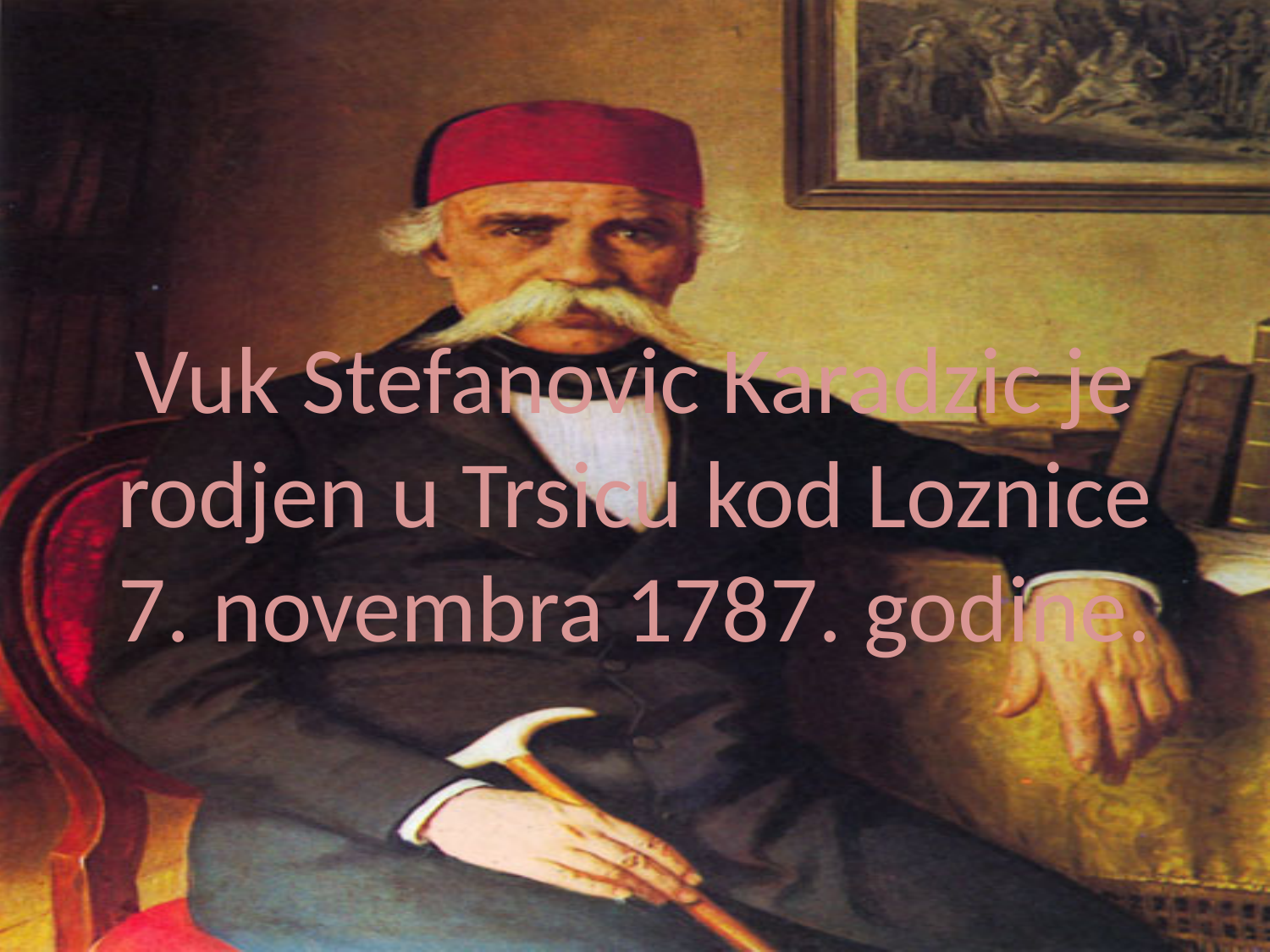

# Vuk Stefanovic Karadzic je rodjen u Trsicu kod Loznice 7. novembra 1787. godine.